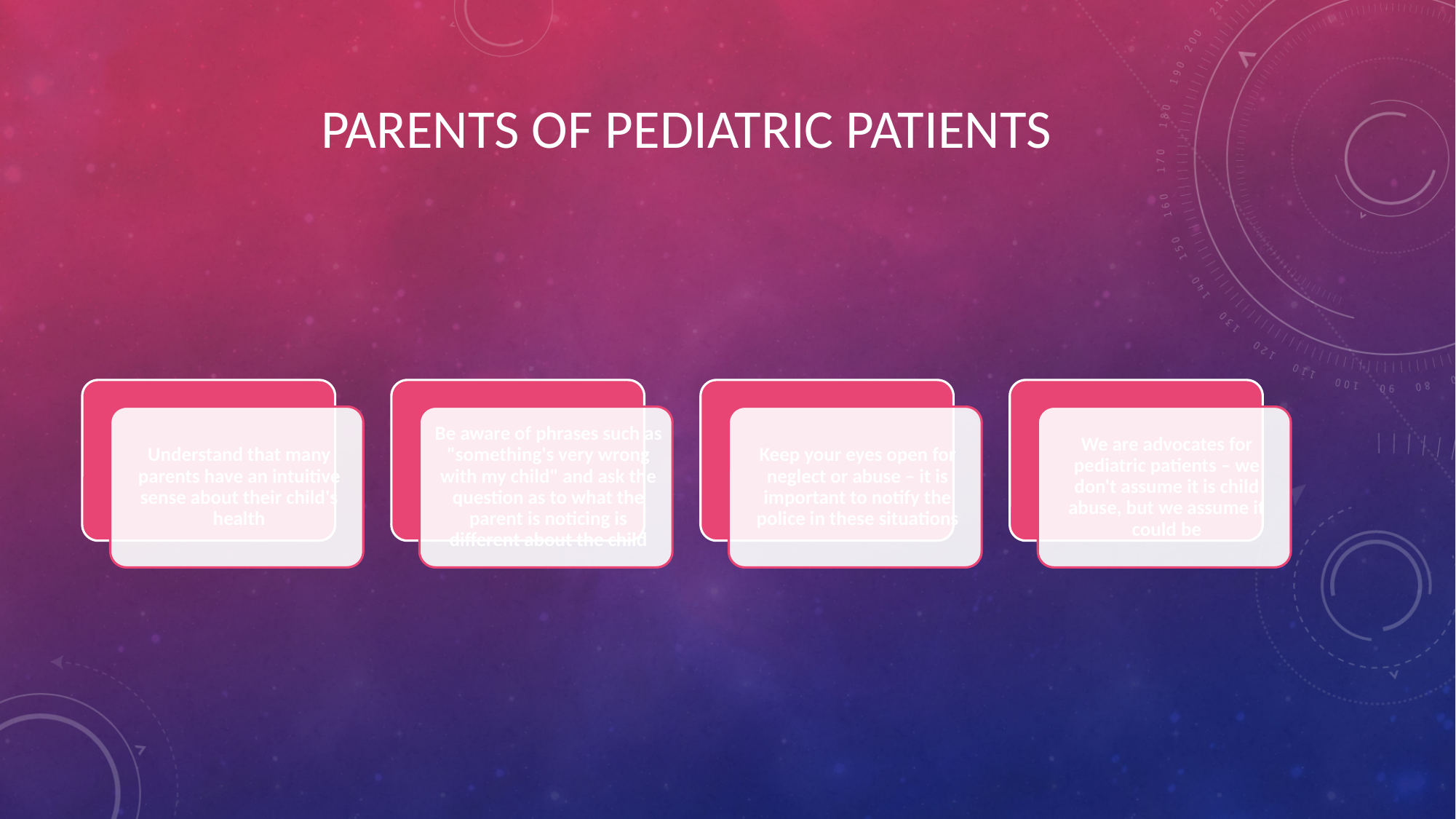

# Parents of pediatric patients
Understand that many parents have an intuitive sense about their child's health
Be aware of phrases such as "something's very wrong with my child" and ask the question as to what the parent is noticing is different about the child
Keep your eyes open for neglect or abuse – it is important to notify the police in these situations
We are advocates for pediatric patients – we don't assume it is child abuse, but we assume it could be